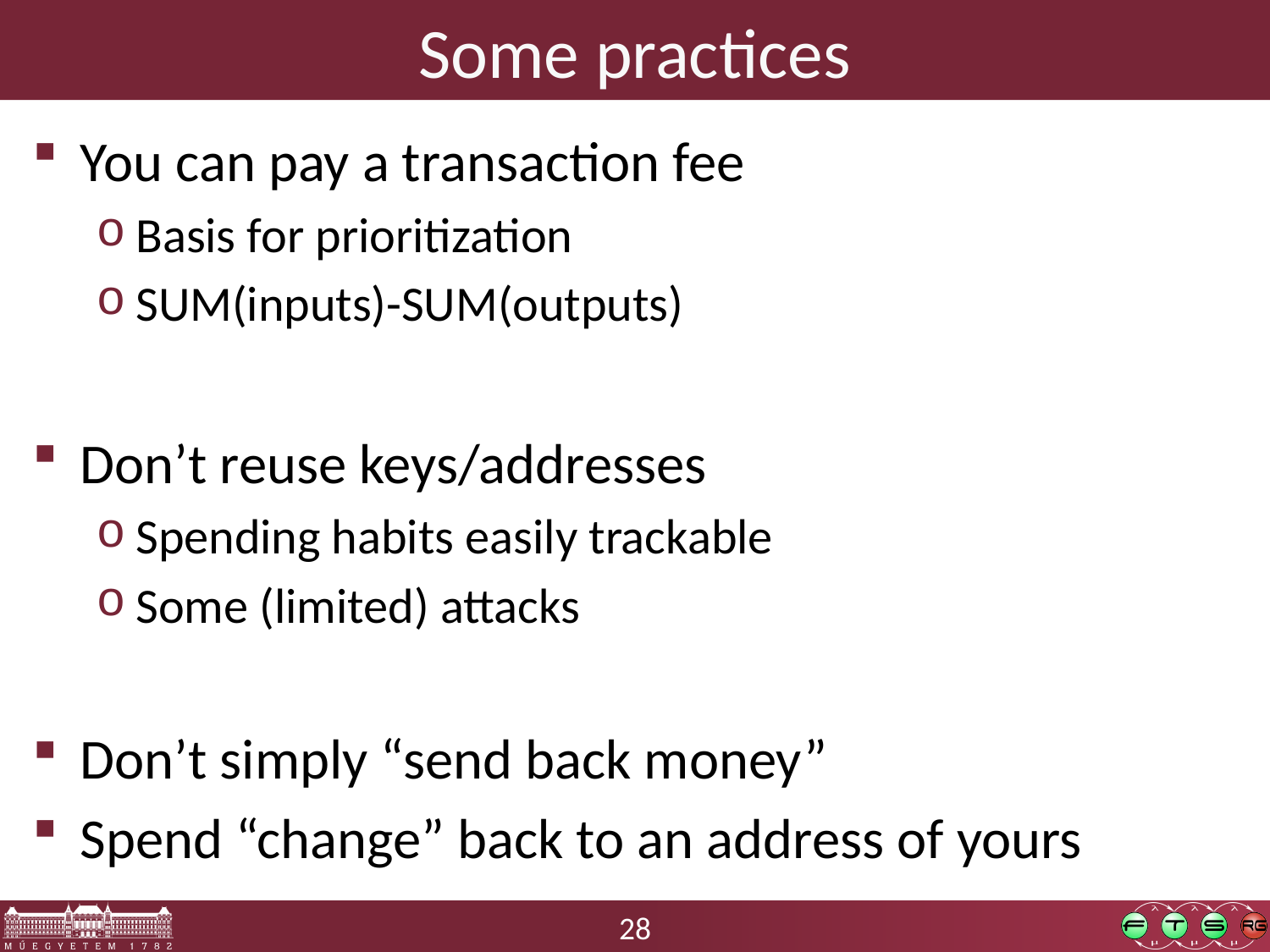

# Some practices
You can pay a transaction fee
Basis for prioritization
SUM(inputs)-SUM(outputs)

Don’t reuse keys/addresses
Spending habits easily trackable
Some (limited) attacks

Don’t simply “send back money”
Spend “change” back to an address of yours